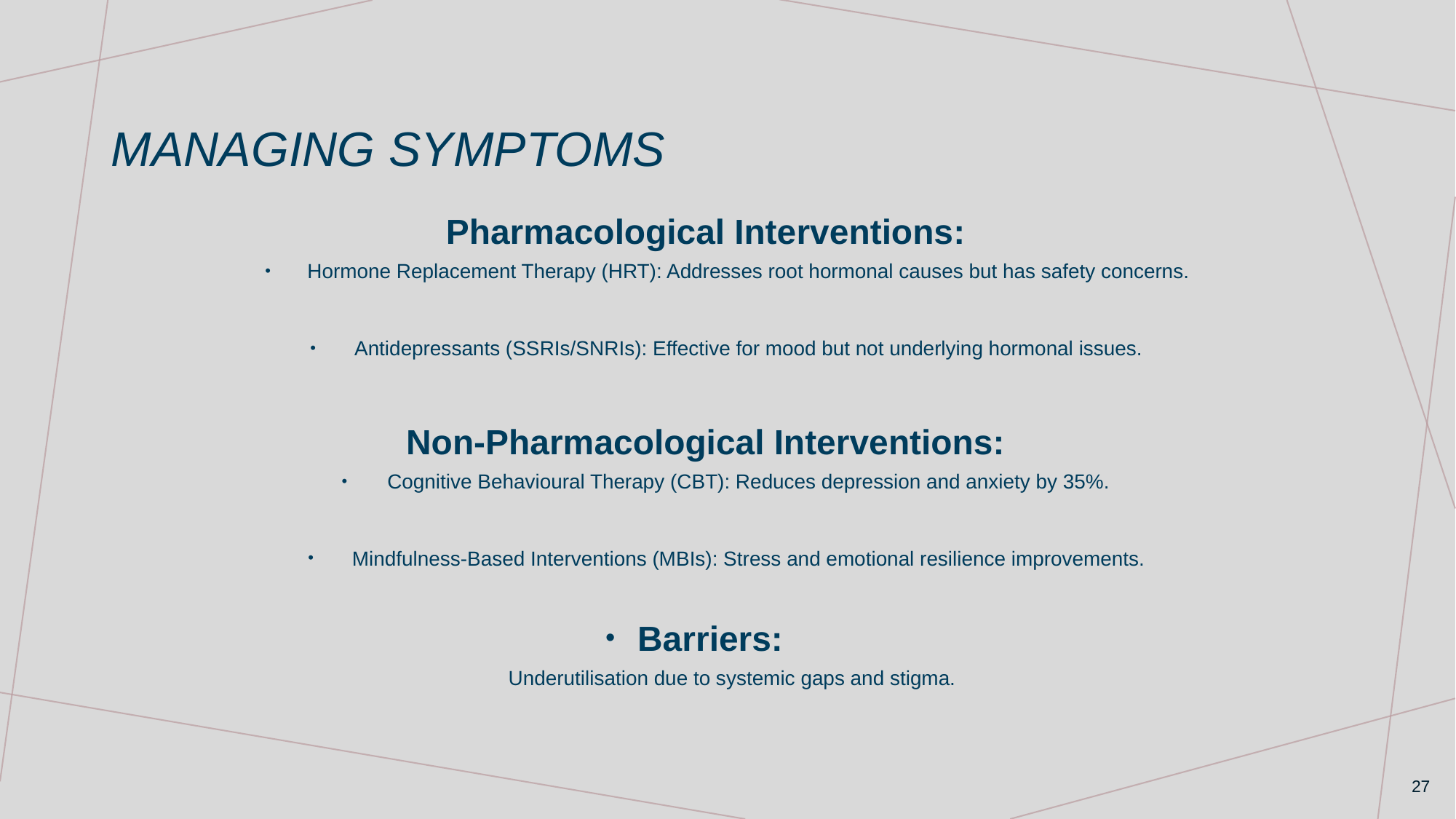

# Managing Symptoms

Pharmacological Interventions:
Hormone Replacement Therapy (HRT): Addresses root hormonal causes but has safety concerns.

Antidepressants (SSRIs/SNRIs): Effective for mood but not underlying hormonal issues.

Non-Pharmacological Interventions:
Cognitive Behavioural Therapy (CBT): Reduces depression and anxiety by 35%.

Mindfulness-Based Interventions (MBIs): Stress and emotional resilience improvements.

Barriers:
Underutilisation due to systemic gaps and stigma.

27